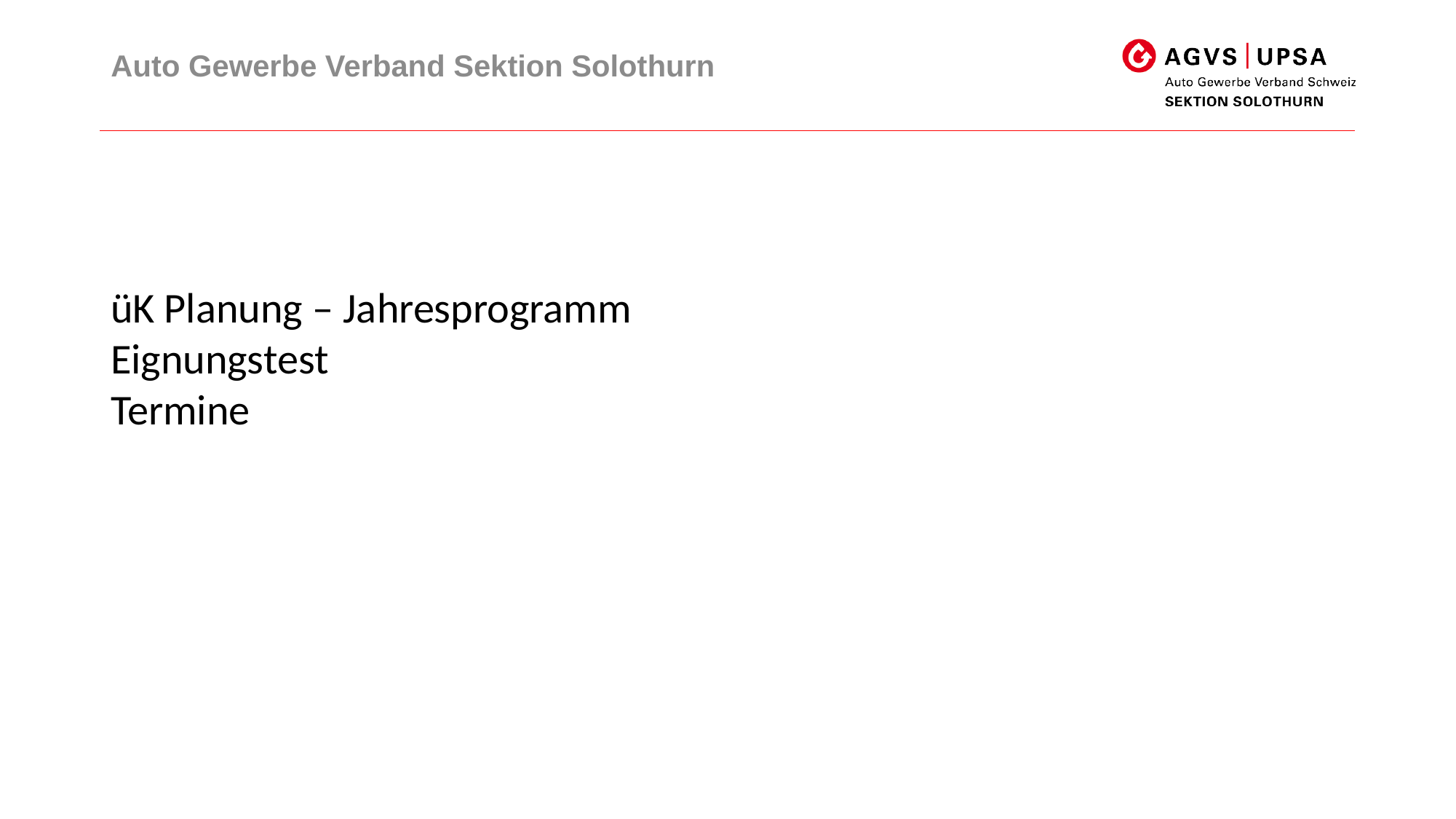

Auto Gewerbe Verband Sektion Solothurn
üK Planung – Jahresprogramm
Eignungstest
Termine